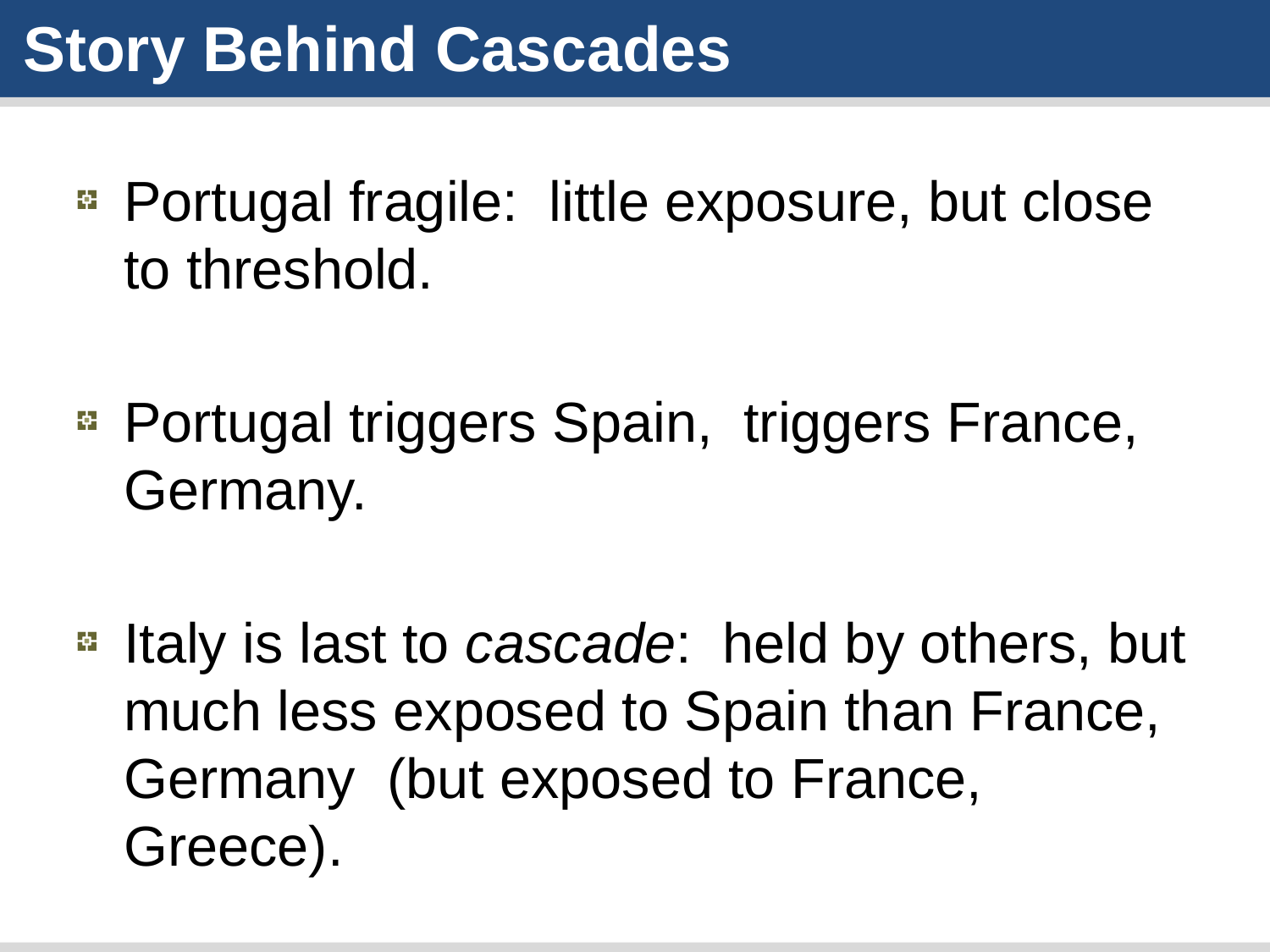

Story Behind Cascades
Portugal fragile:  little exposure, but close to threshold.
Portugal triggers Spain,  triggers France, Germany.
Italy is last to cascade:  held by others, but much less exposed to Spain than France, Germany  (but exposed to France, Greece).